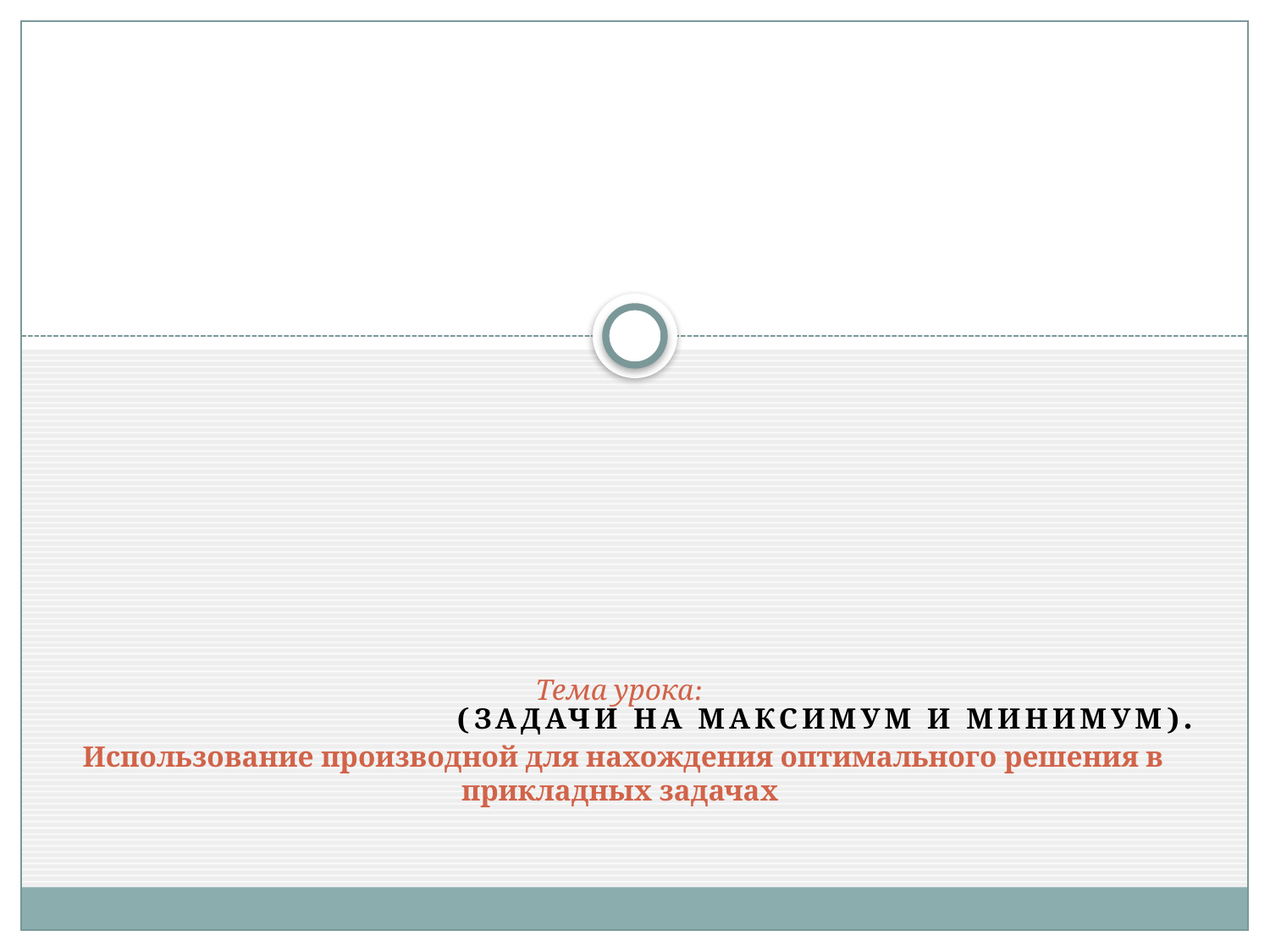

# Тема урока: Использование производной для нахождения оптимального решения в прикладных задачах
(Задачи на максимум и минимум).